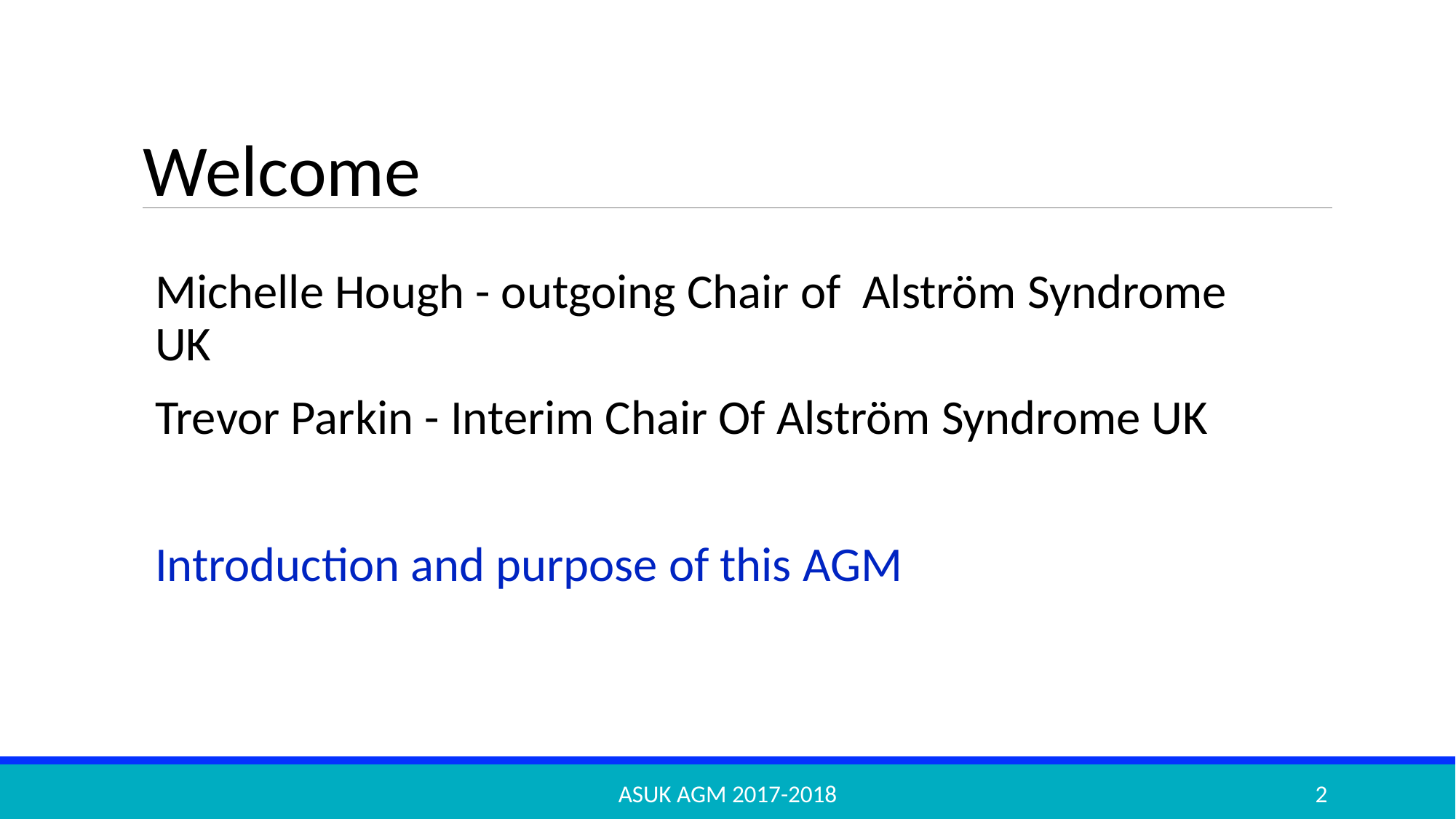

#
Welcome
Michelle Hough - outgoing Chair of  Alström Syndrome UK
Trevor Parkin - Interim Chair Of Alström Syndrome UK

Introduction and purpose of this AGM
ASUK AGM 2017-2018
2